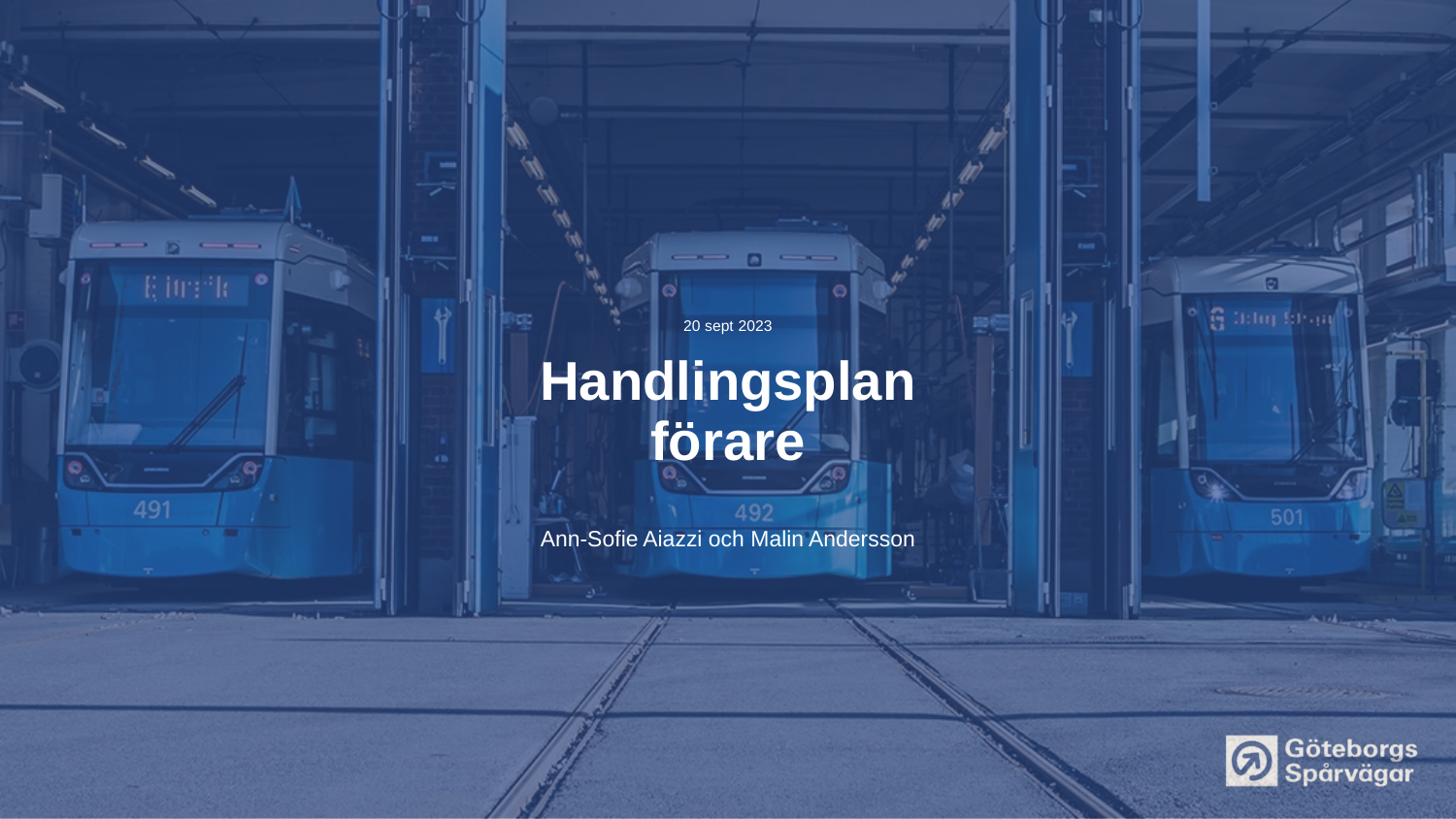

20 sept 2023
Handlingsplan förare
Ann-Sofie Aiazzi och Malin Andersson